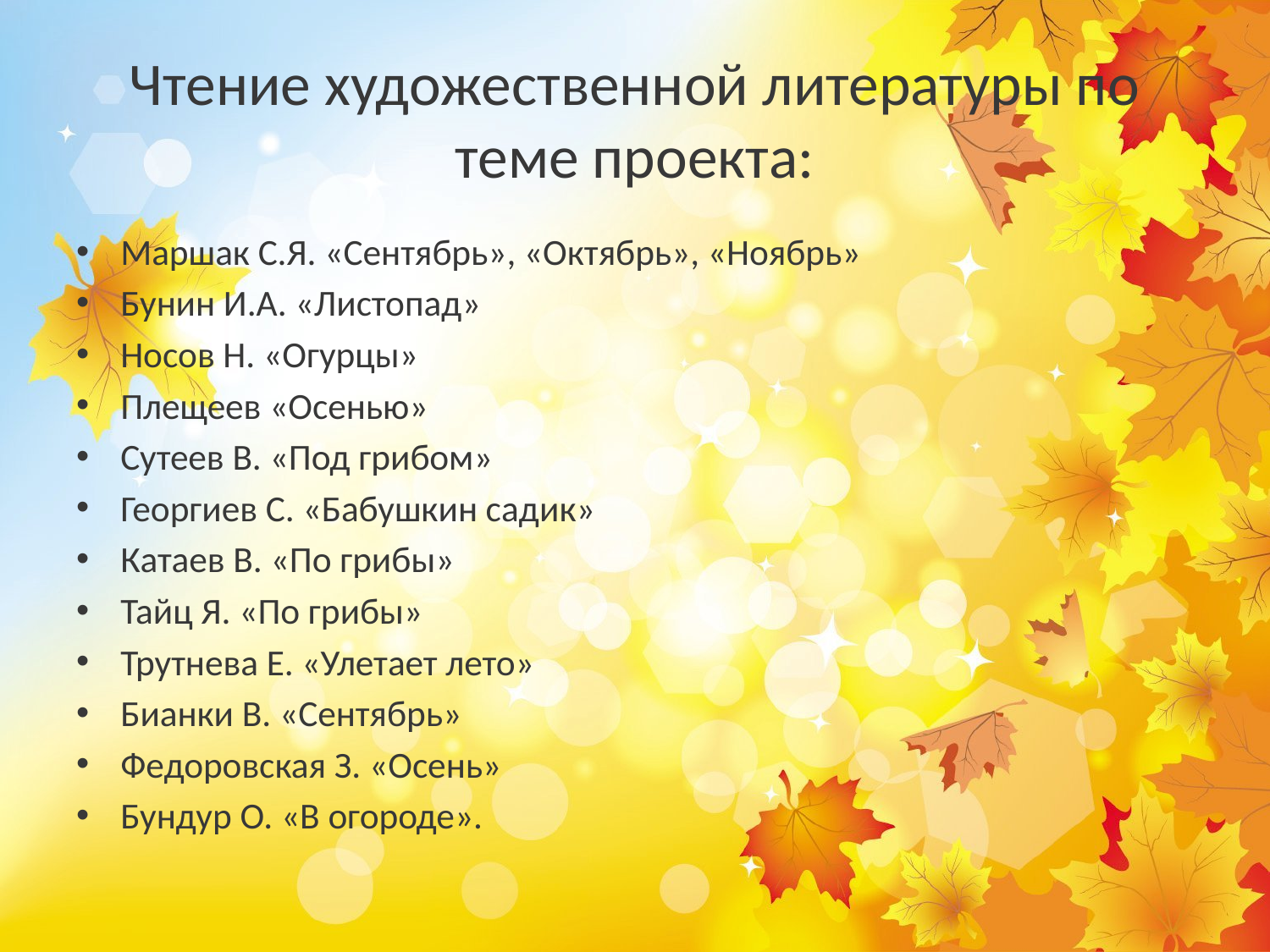

# Чтение художественной литературы по теме проекта:
Маршак С.Я. «Сентябрь», «Октябрь», «Ноябрь»
Бунин И.А. «Листопад»
Носов Н. «Огурцы»
Плещеев «Осенью»
Сутеев В. «Под грибом»
Георгиев С. «Бабушкин садик»
Катаев В. «По грибы»
Тайц Я. «По грибы»
Трутнева Е. «Улетает лето»
Бианки В. «Сентябрь»
Федоровская З. «Осень»
Бундур О. «В огороде».